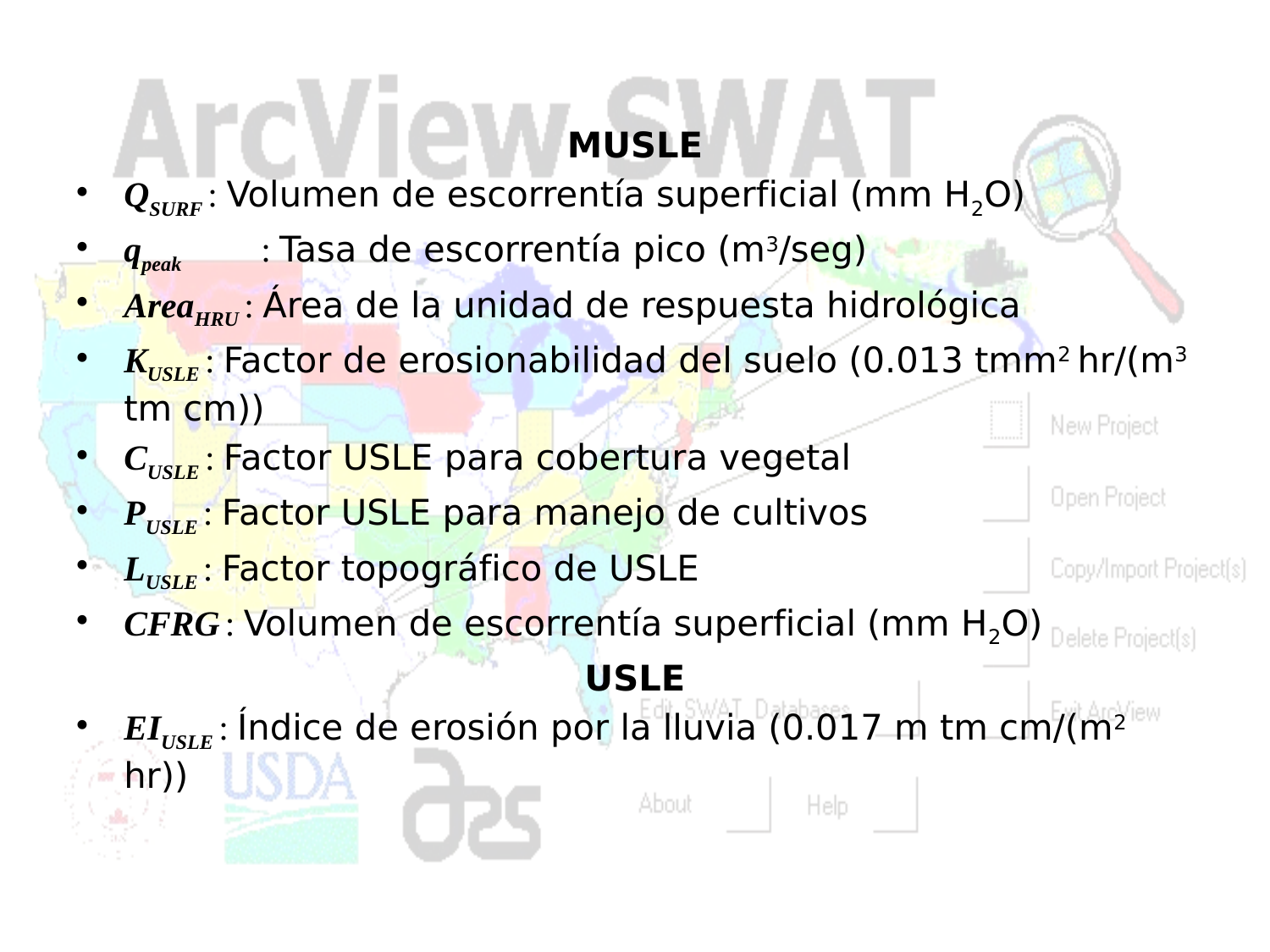

MUSLE
QSURF : Volumen de escorrentía superficial (mm H2O)
qpeak	  : Tasa de escorrentía pico (m3/seg)
AreaHRU : Área de la unidad de respuesta hidrológica
KUSLE : Factor de erosionabilidad del suelo (0.013 tmm2 hr/(m3 tm cm))
CUSLE : Factor USLE para cobertura vegetal
PUSLE : Factor USLE para manejo de cultivos
LUSLE : Factor topográfico de USLE
CFRG : Volumen de escorrentía superficial (mm H2O)
USLE
EIUSLE : Índice de erosión por la lluvia (0.017 m tm cm/(m2 hr))